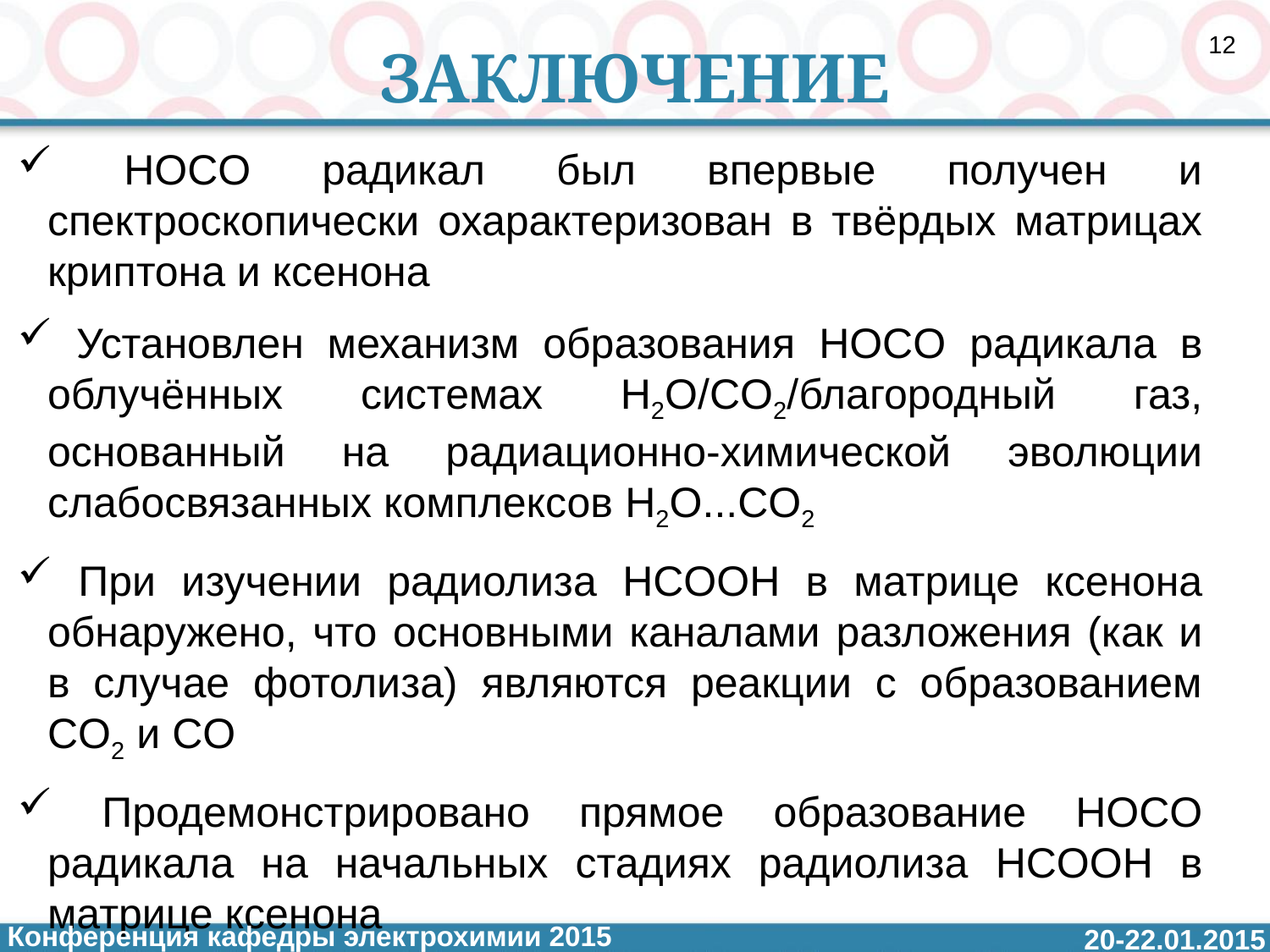

12
ЗАКЛЮЧЕНИЕ
 HOCO радикал был впервые получен и спектроскопически охарактеризован в твёрдых матрицах криптона и ксенона
 Установлен механизм образования HOCO радикала в облучённых системах H2O/CO2/благородный газ, основанный на радиационно-химической эволюции слабосвязанных комплексов H2O...CO2
 При изучении радиолиза HCOOH в матрице ксенона обнаружено, что основными каналами разложения (как и в случае фотолиза) являются реакции с образованием CO2 и CO
 Продемонстрировано прямое образование HOCO радикала на начальных стадиях радиолиза HCOOH в матрице ксенона
Конференция кафедры электрохимии 2015
20-22.01.2015